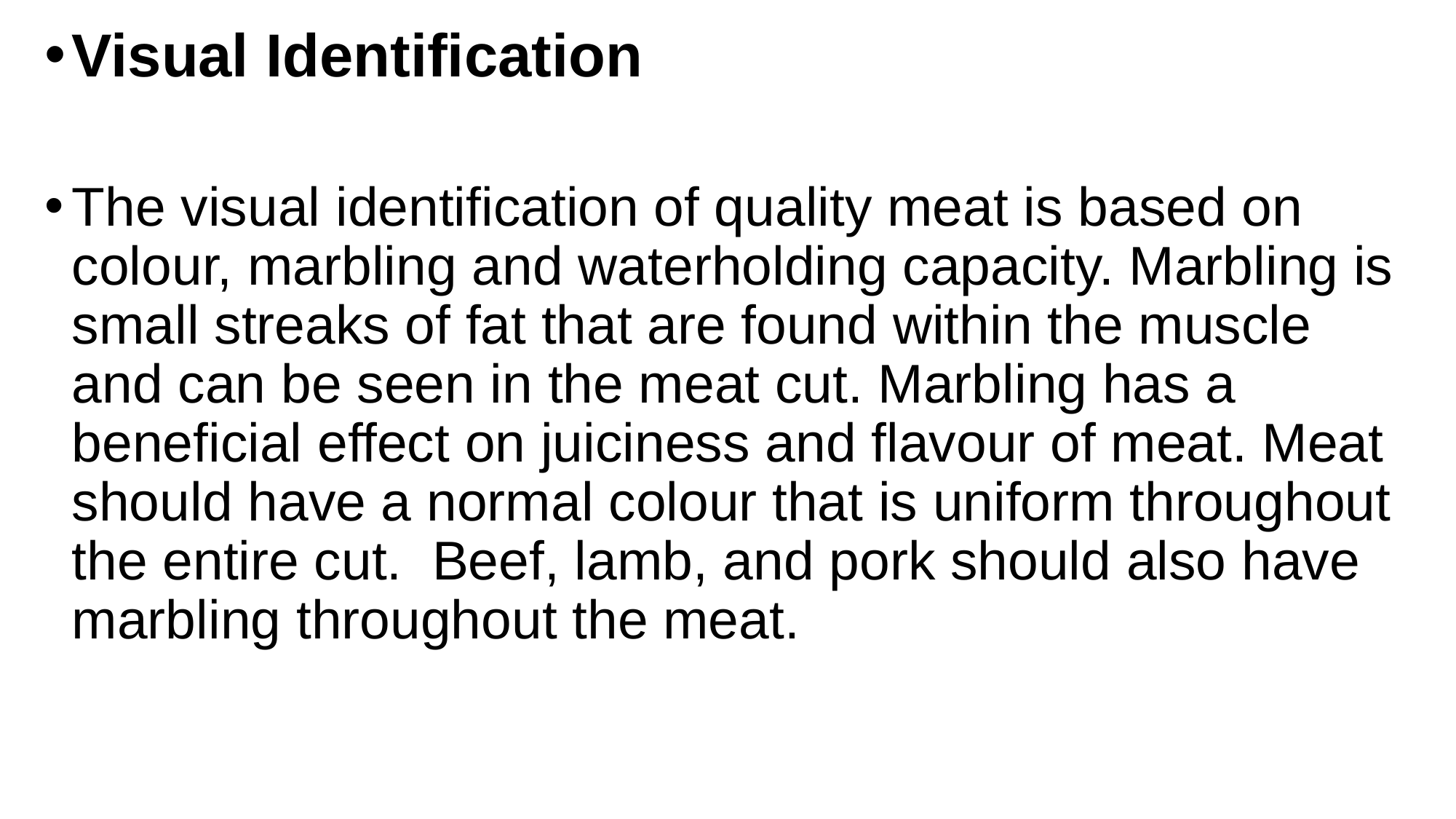

Visual Identification

The visual identification of quality meat is based on colour, marbling and waterholding capacity. Marbling is small streaks of fat that are found within the muscle and can be seen in the meat cut. Marbling has a beneficial effect on juiciness and flavour of meat. Meat should have a normal colour that is uniform throughout the entire cut.  Beef, lamb, and pork should also have marbling throughout the meat.